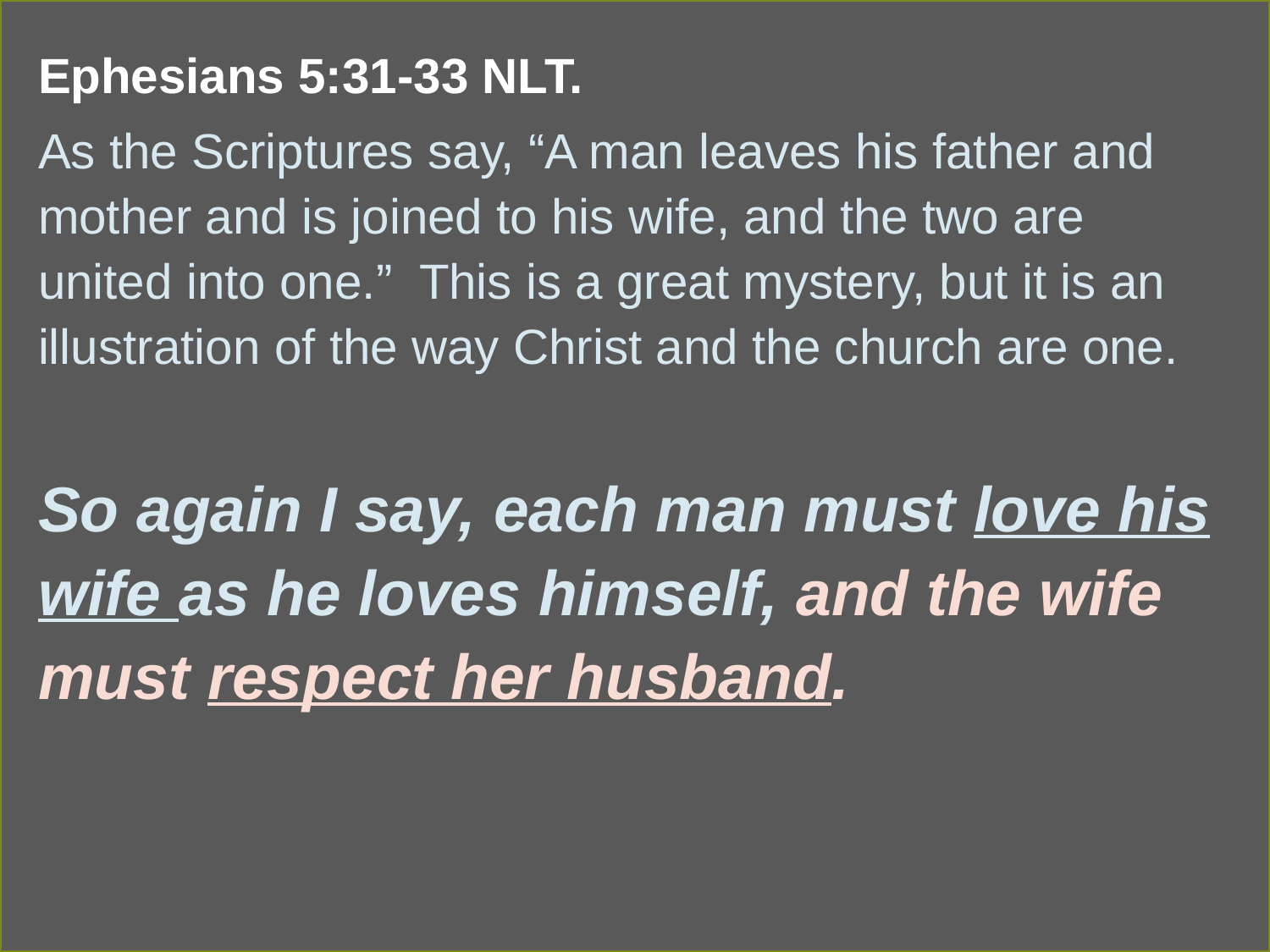

Ephesians 5:31-33 NLT.
As the Scriptures say, “A man leaves his father and mother and is joined to his wife, and the two are united into one.”  This is a great mystery, but it is an illustration of the way Christ and the church are one.

So again I say, each man must love his wife as he loves himself, and the wife must respect her husband.